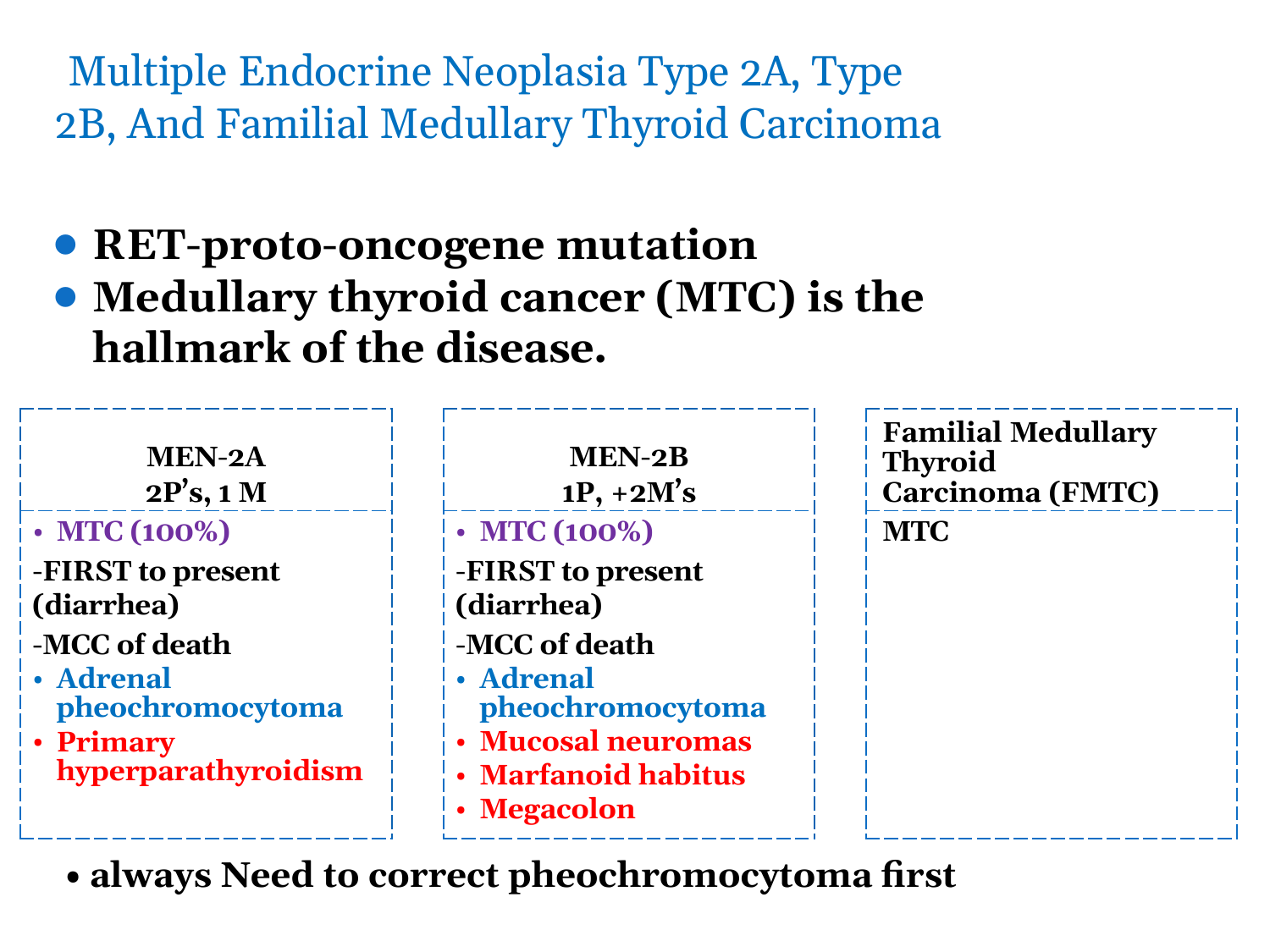

# Multiple Endocrine Neoplasia Type 2A, Type 2B, And Familial Medullary Thyroid Carcinoma
RET-proto-oncogene mutation
Medullary thyroid cancer (MTC) is the hallmark of the disease.
| MEN-2A 2P’s, 1 M |  | MEN-2B 1P, +2M’s |  | Familial Medullary Thyroid Carcinoma (FMTC) |
| --- | --- | --- | --- | --- |
| MTC (100%) -FIRST to present (diarrhea) -MCC of death Adrenal pheochromocytoma Primary hyperparathyroidism |  | MTC (100%) -FIRST to present (diarrhea) -MCC of death Adrenal pheochromocytoma Mucosal neuromas Marfanoid habitus Megacolon |  | MTC |
• always Need to correct pheochromocytoma first